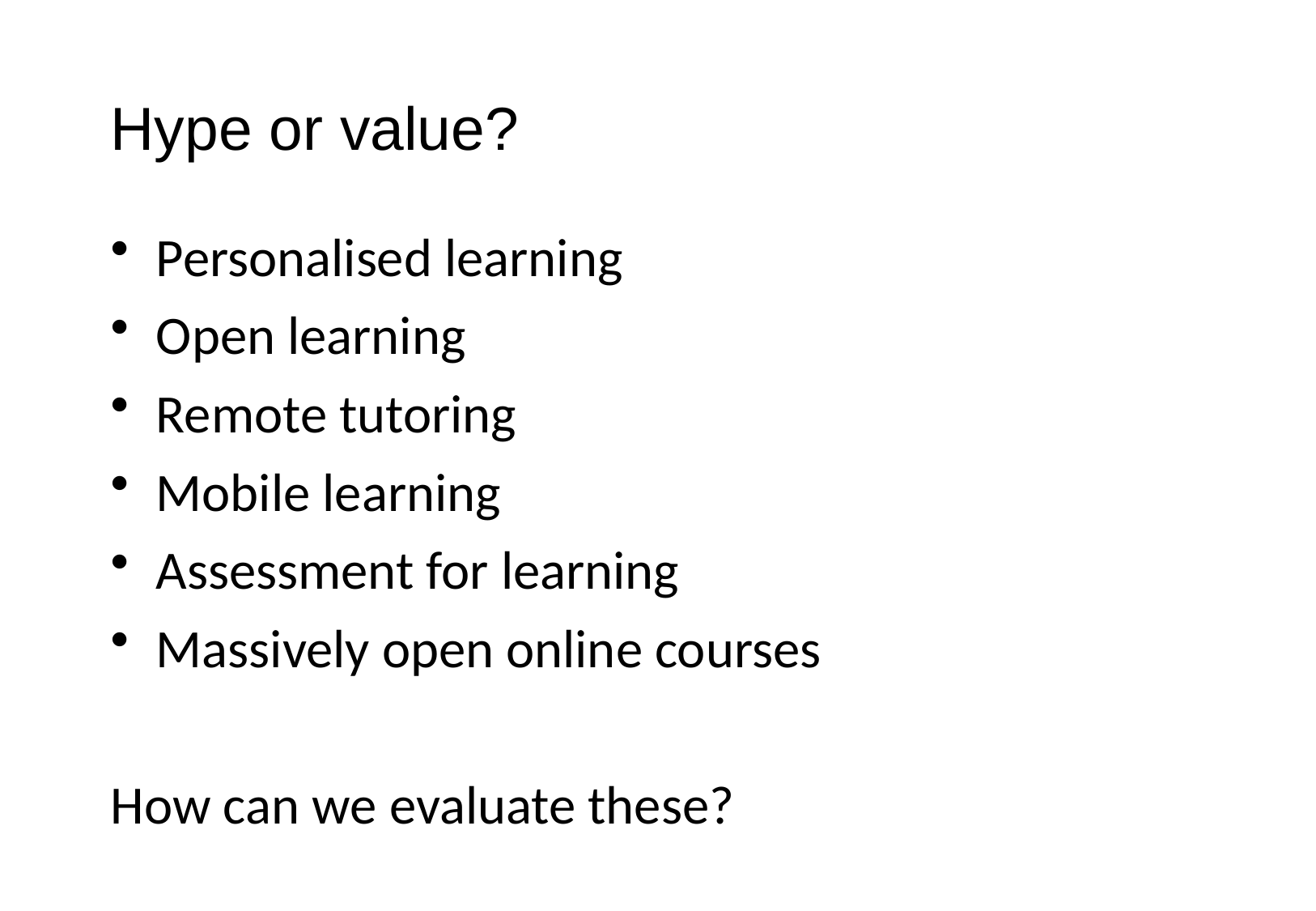

# Hype or value?
Personalised learning
Open learning
Remote tutoring
Mobile learning
Assessment for learning
Massively open online courses

How can we evaluate these?